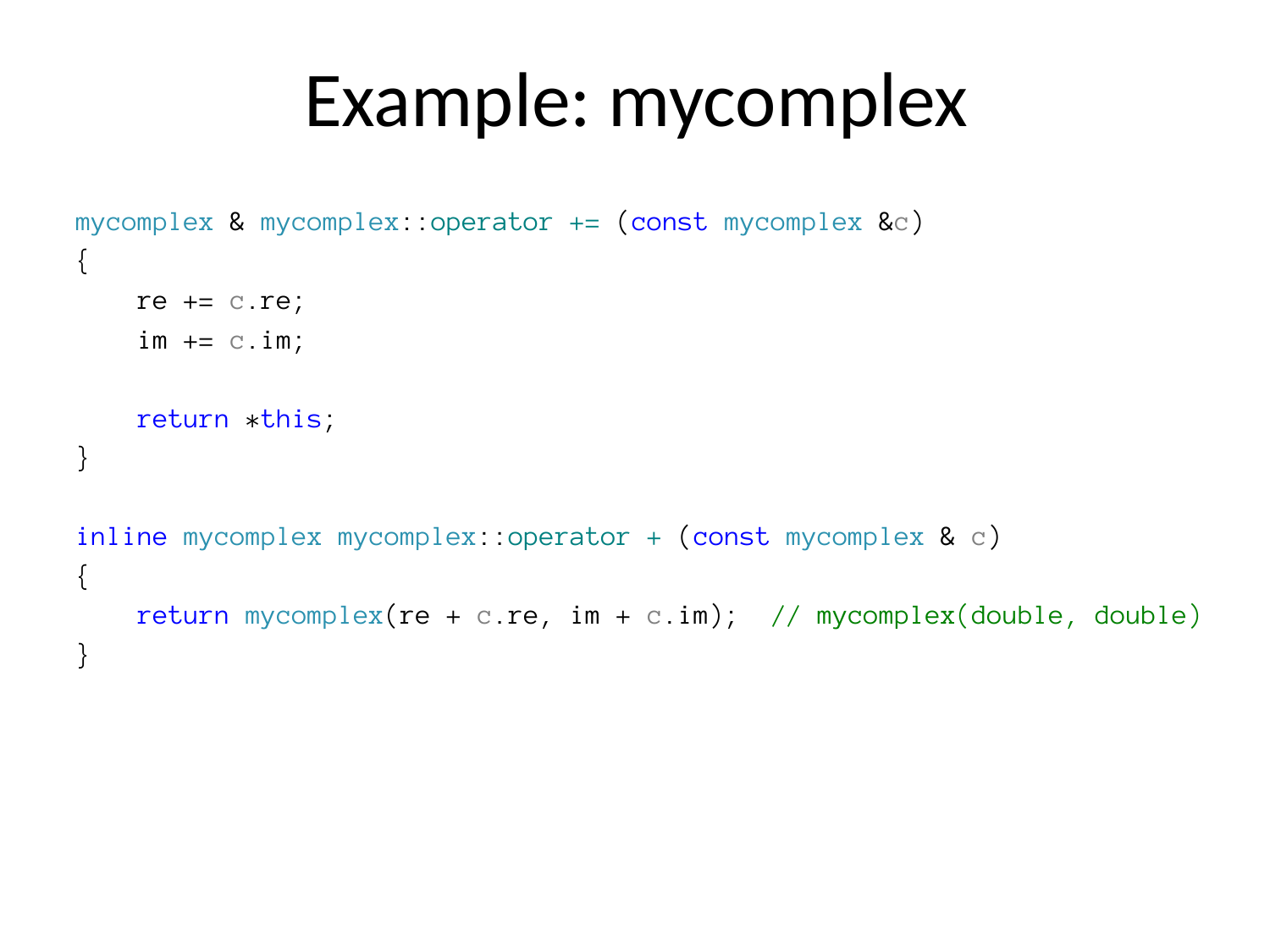

# Example: mycomplex
mycomplex & mycomplex::operator += (const mycomplex &c)
{
    re += c.re;
    im += c.im;

    return *this;
}

inline mycomplex mycomplex::operator + (const mycomplex & c)
{
    return mycomplex(re + c.re, im + c.im);  // mycomplex(double, double)
}